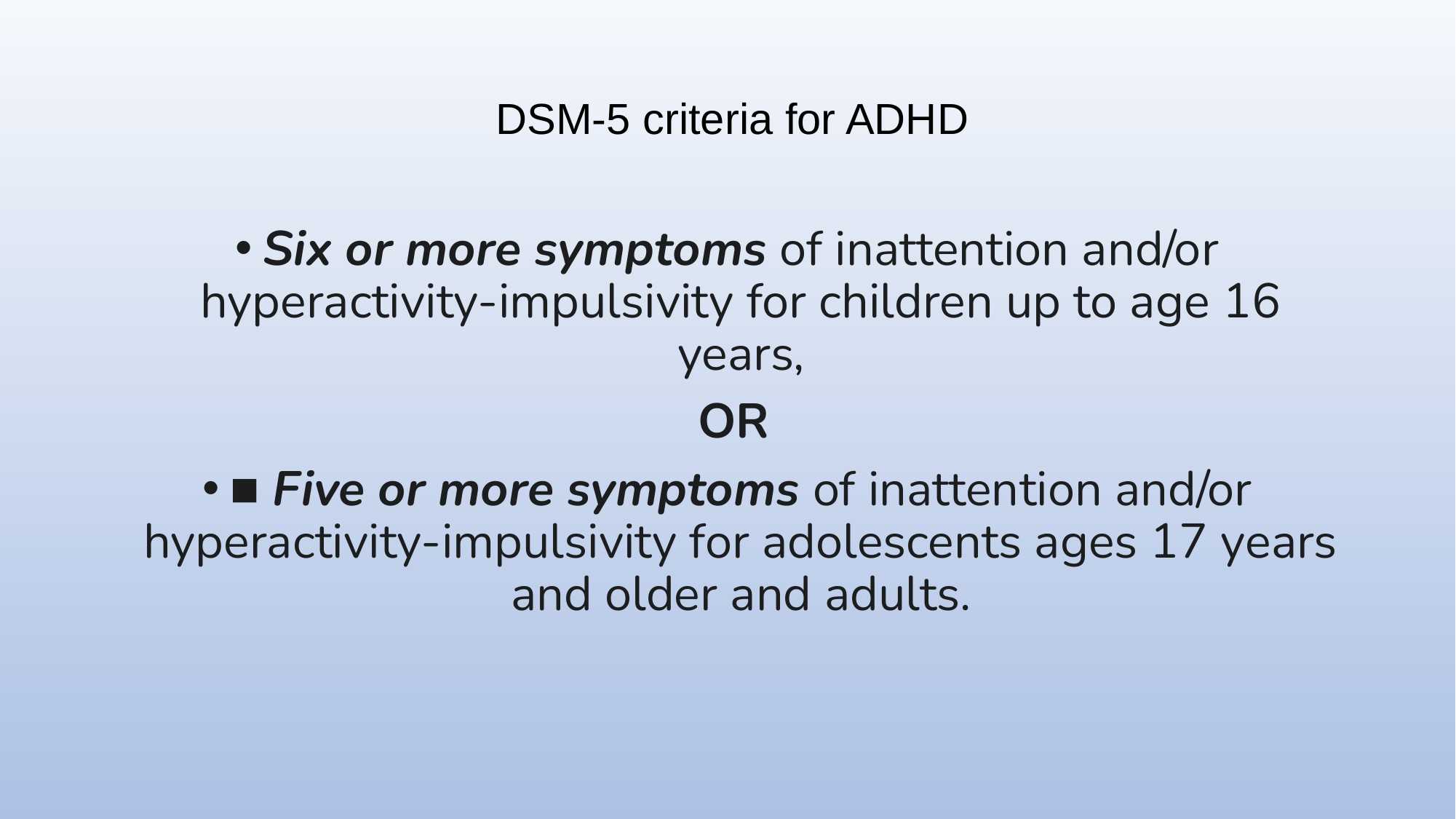

# DSM-5 criteria for ADHD
Six or more symptoms of inattention and/or hyperactivity-impulsivity for children up to age 16 years,
 OR
■ Five or more symptoms of inattention and/or hyperactivity-impulsivity for adolescents ages 17 years and older and adults.